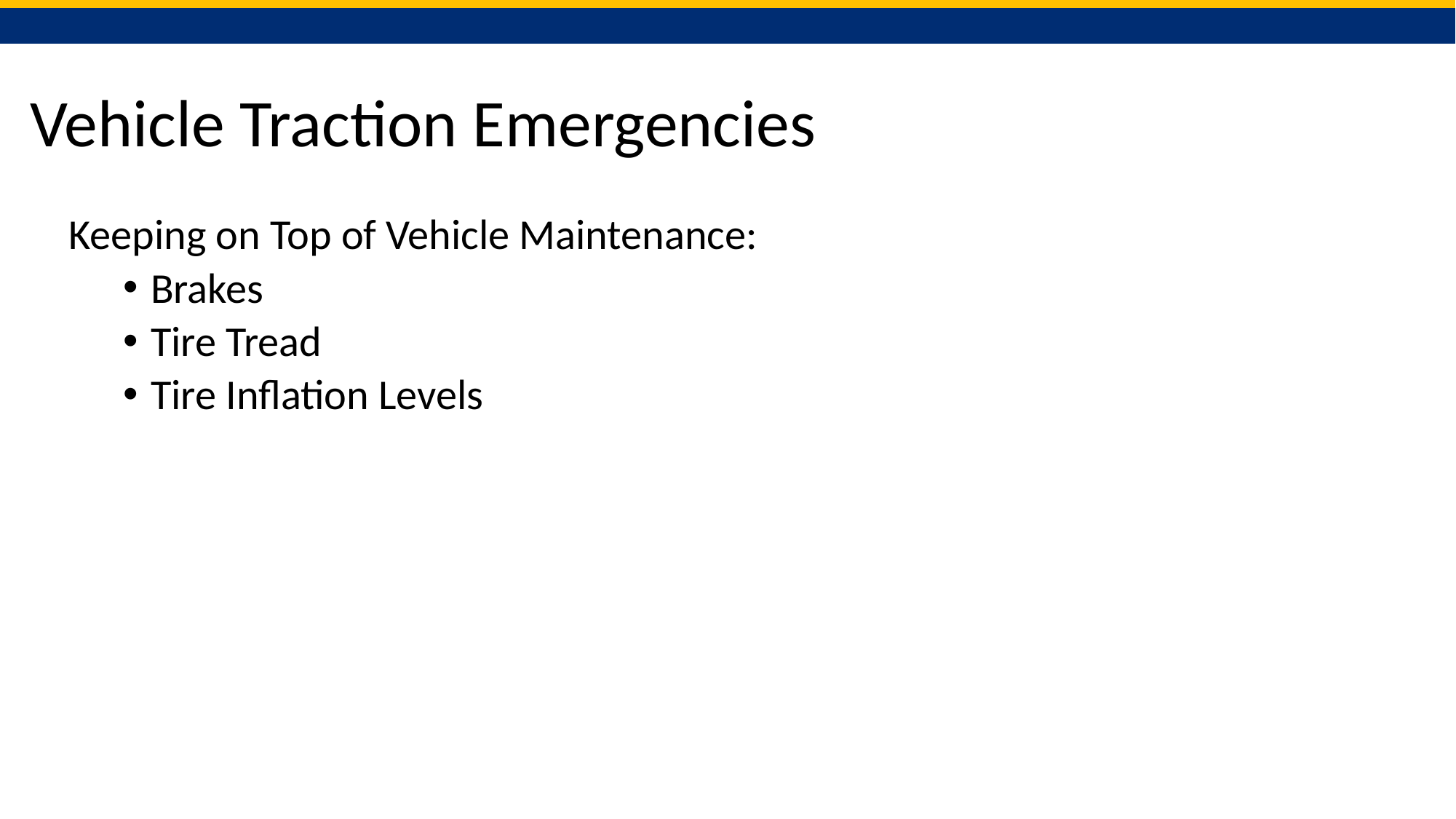

# Vehicle Traction Emergencies
Keeping on Top of Vehicle Maintenance:
Brakes
Tire Tread
Tire Inflation Levels